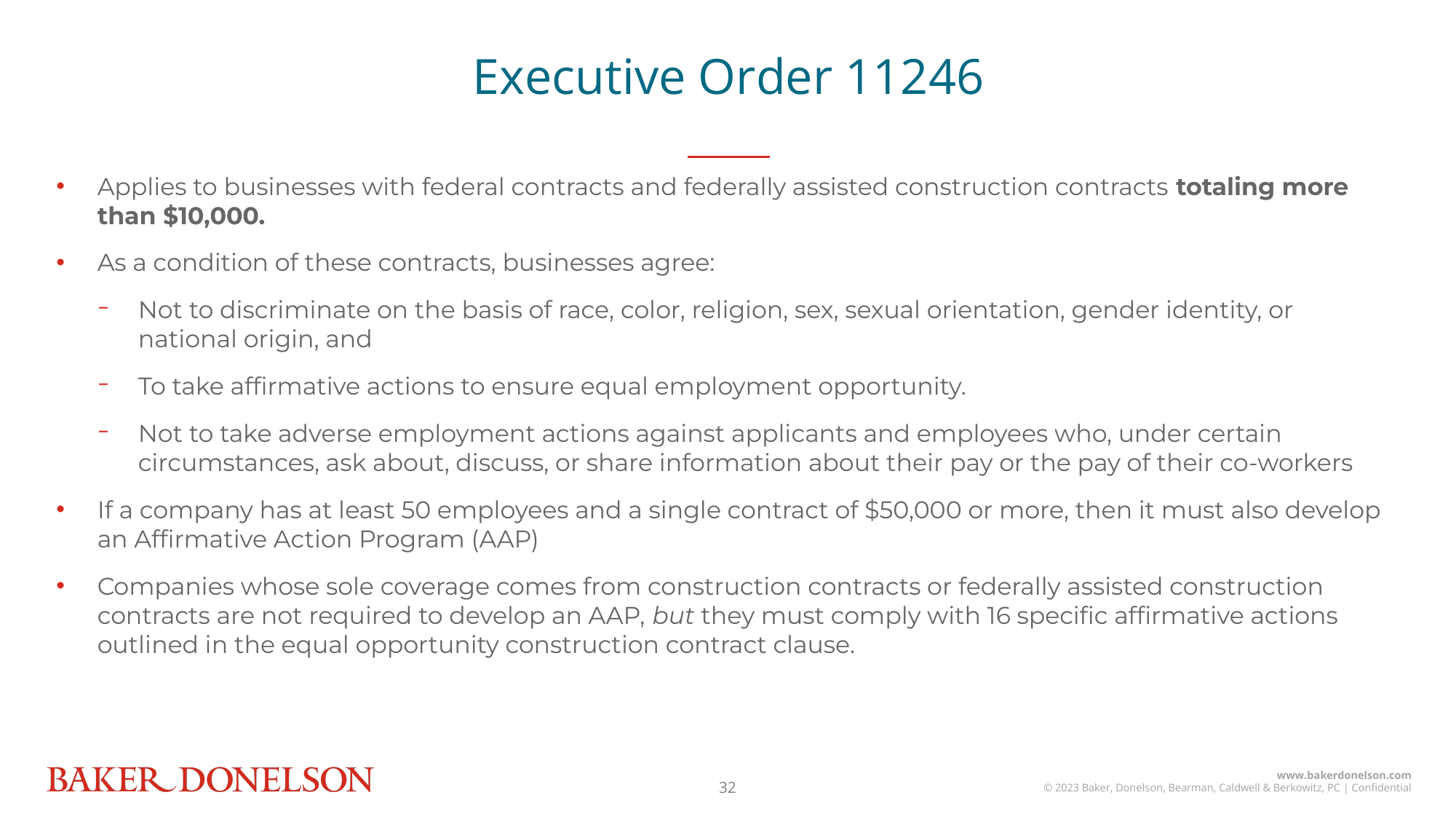

Executive Order 11246
Applies to businesses with federal contracts and federally assisted construction contracts totaling more than $10,000.
As a condition of these contracts, businesses agree:
Not to discriminate on the basis of race, color, religion, sex, sexual orientation, gender identity, or national origin, and
To take affirmative actions to ensure equal employment opportunity.
Not to take adverse employment actions against applicants and employees who, under certain circumstances, ask about, discuss, or share information about their pay or the pay of their co‐workers
If a company has at least 50 employees and a single contract of $50,000 or more, then it must also develop an Affirmative Action Program (AAP)
Companies whose sole coverage comes from construction contracts or federally assisted construction contracts are not required to develop an AAP, but they must comply with 16 specific affirmative actions outlined in the equal opportunity construction contract clause.